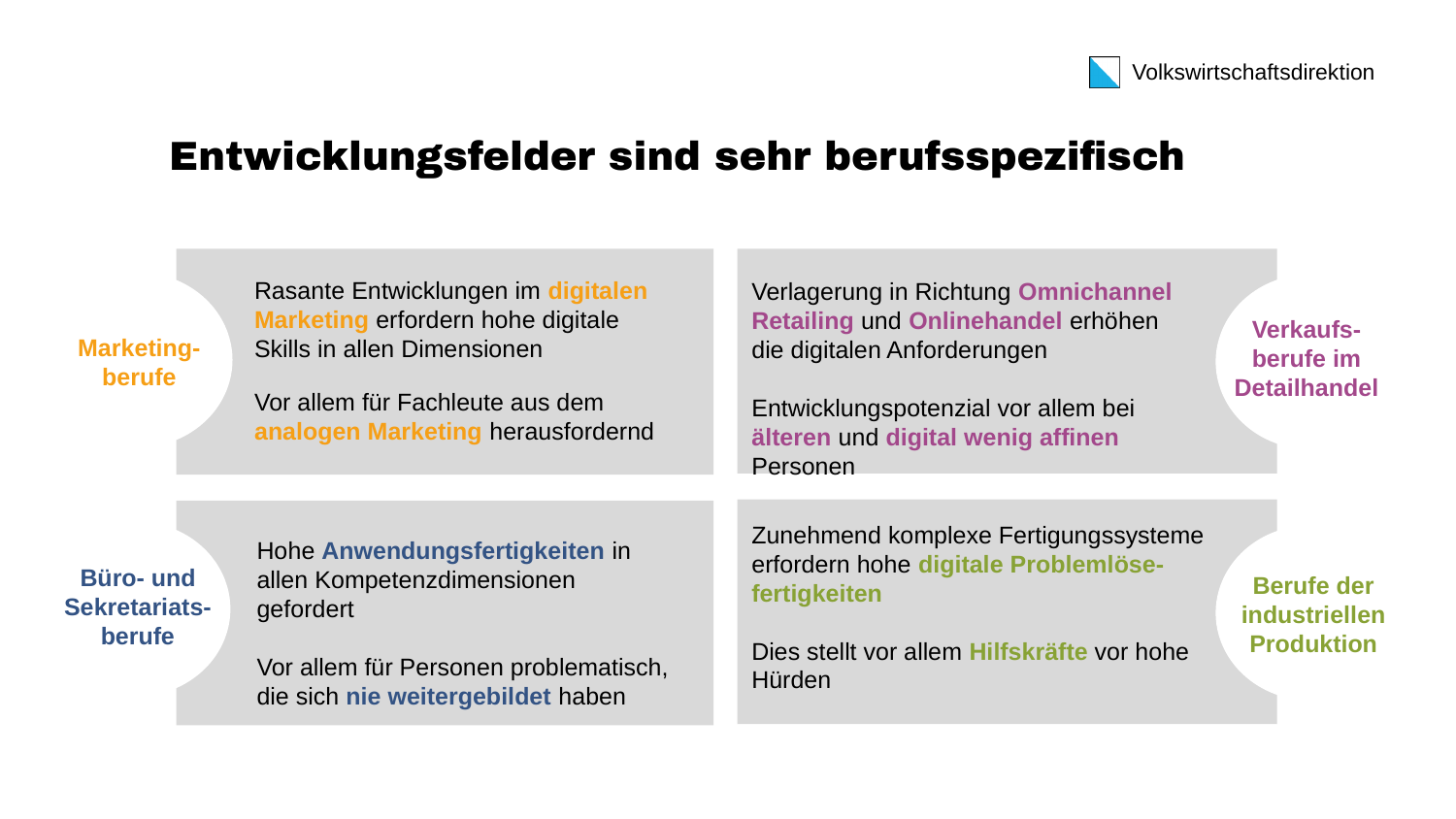

# Entwicklungsfelder sind sehr berufsspezifisch

Rasante Entwicklungen im digitalen Marketing erfordern hohe digitale Skills in allen Dimensionen

Vor allem für Fachleute aus dem analogen Marketing herausfordernd
Verlagerung in Richtung Omnichannel Retailing und Onlinehandel erhöhen
die digitalen Anforderungen

Entwicklungspotenzial vor allem bei älteren und digital wenig affinen Personen

Marketing-berufe

Verkaufs-berufe im Detailhandel

Zunehmend komplexe Fertigungssysteme erfordern hohe digitale Problemlöse-fertigkeiten

Dies stellt vor allem Hilfskräfte vor hohe Hürden

Büro- und Sekretariats-berufe

Berufe der industriellen Produktion
Hohe Anwendungsfertigkeiten in allen Kompetenzdimensionen gefordert

Vor allem für Personen problematisch, die sich nie weitergebildet haben